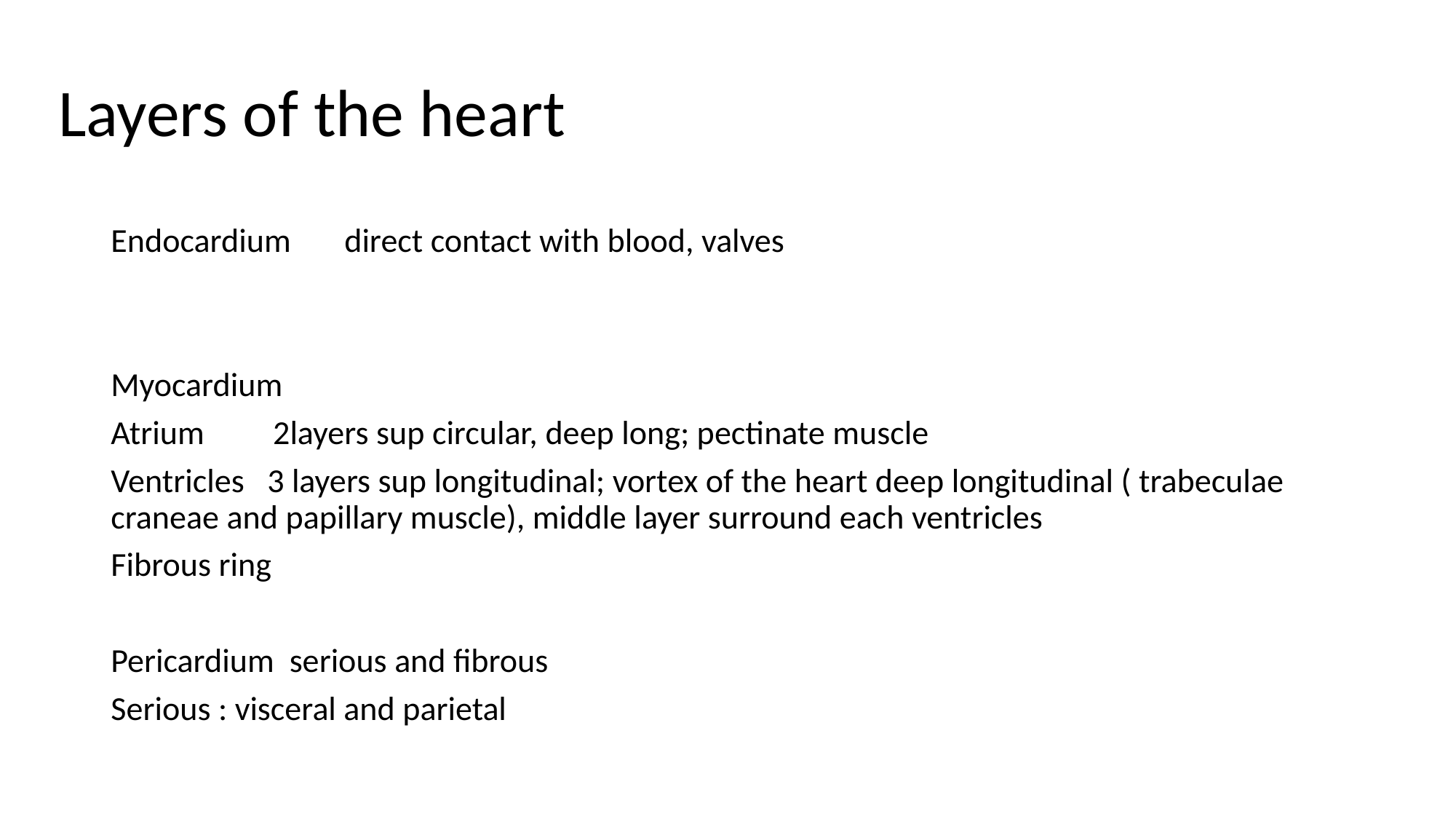

# Layers of the heart
Endocardium       direct contact with blood, valves

Myocardium
Atrium         2layers sup circular, deep long; pectinate muscle
Ventricles   3 layers sup longitudinal; vortex of the heart deep longitudinal ( trabeculae craneae and papillary muscle), middle layer surround each ventricles
Fibrous ring

Pericardium  serious and fibrous
Serious : visceral and parietal